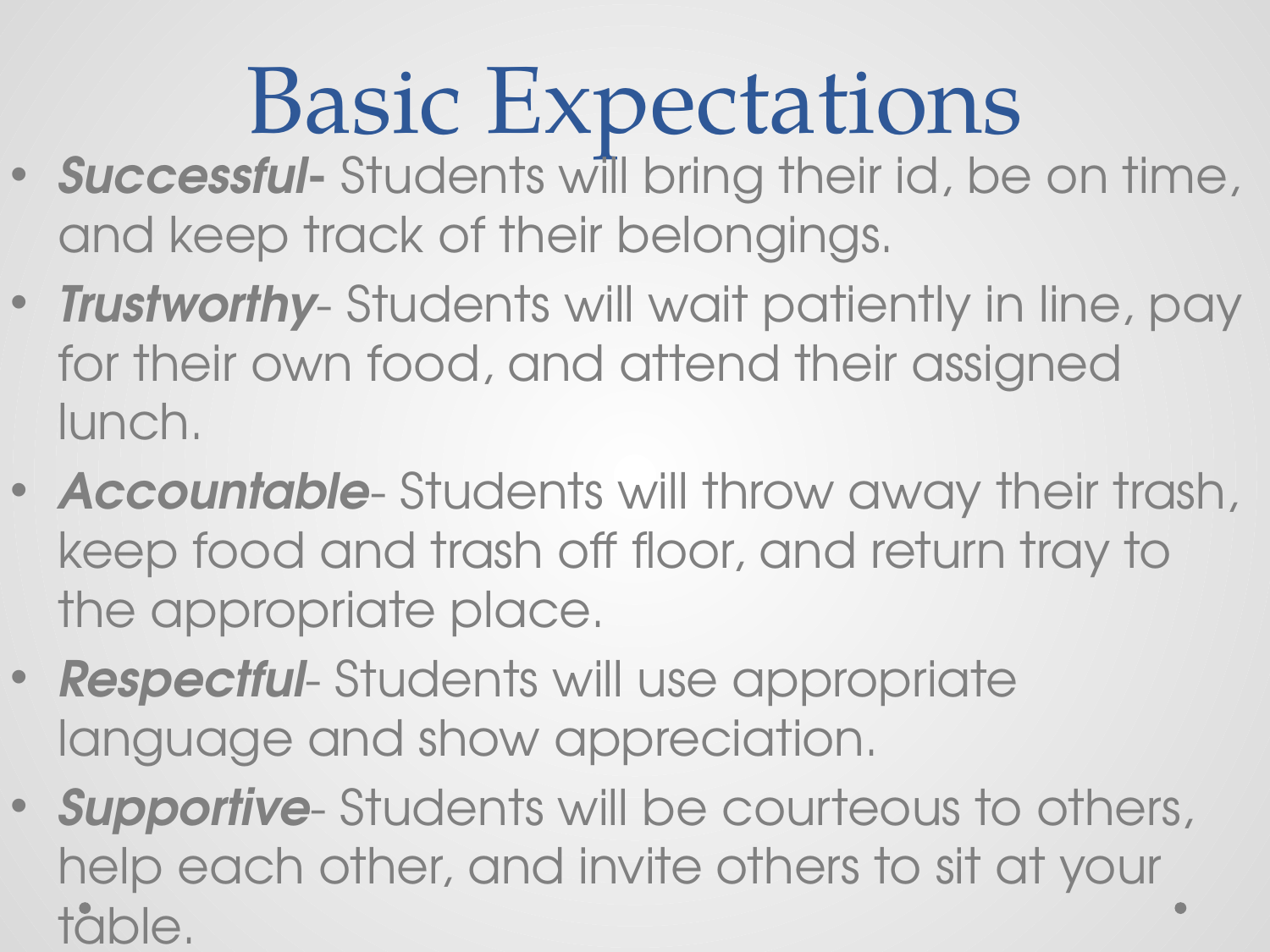

# Basic Expectations
Successful- Students will bring their id, be on time, and keep track of their belongings.
Trustworthy- Students will wait patiently in line, pay for their own food, and attend their assigned lunch.
Accountable- Students will throw away their trash, keep food and trash off floor, and return tray to the appropriate place.
Respectful- Students will use appropriate language and show appreciation.
Supportive- Students will be courteous to others, help each other, and invite others to sit at your table.